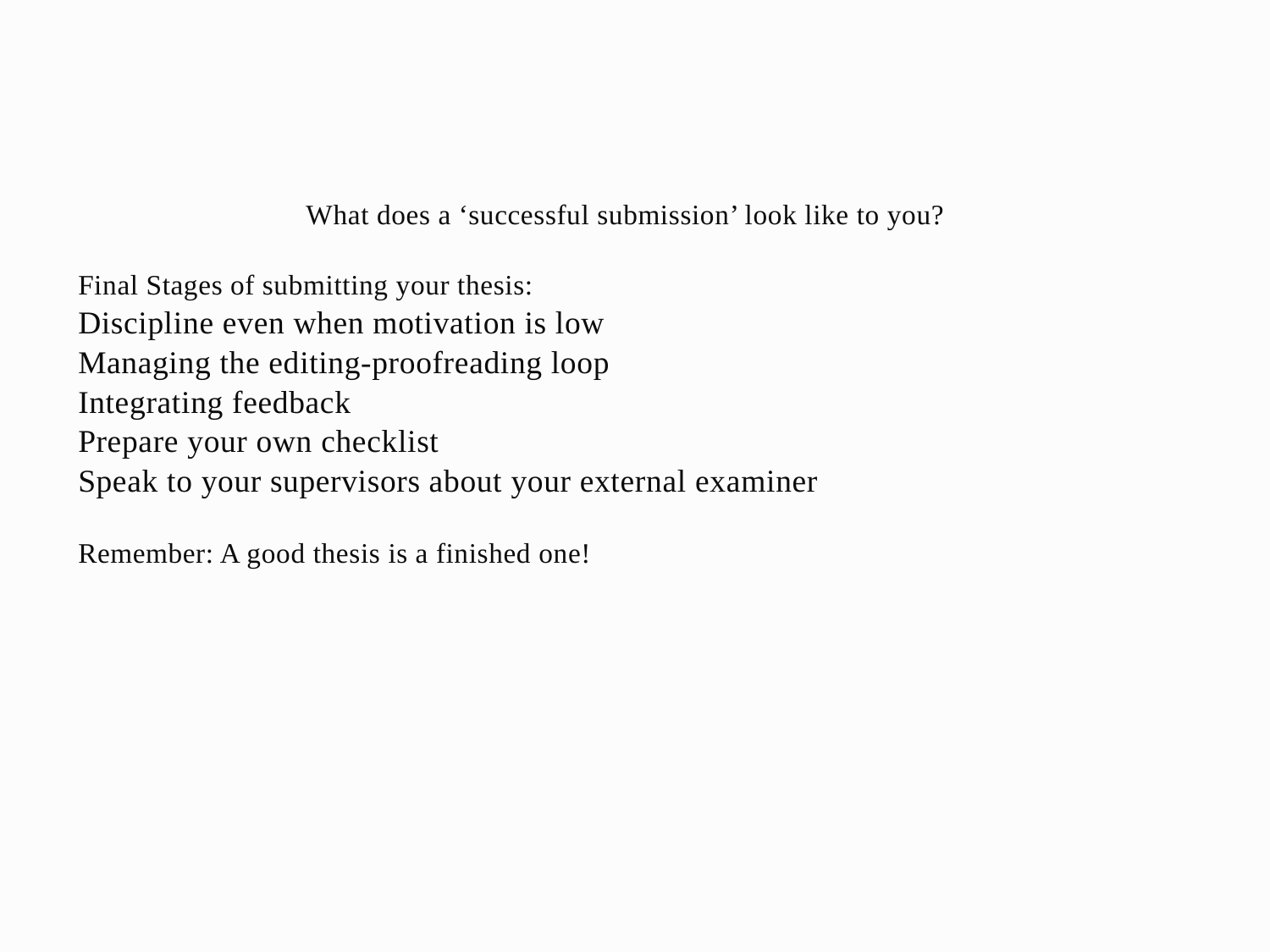

What does a ‘successful submission’ look like to you?

Final Stages of submitting your thesis:
Discipline even when motivation is low
Managing the editing-proofreading loop
Integrating feedback
Prepare your own checklist
Speak to your supervisors about your external examiner

Remember: A good thesis is a finished one!